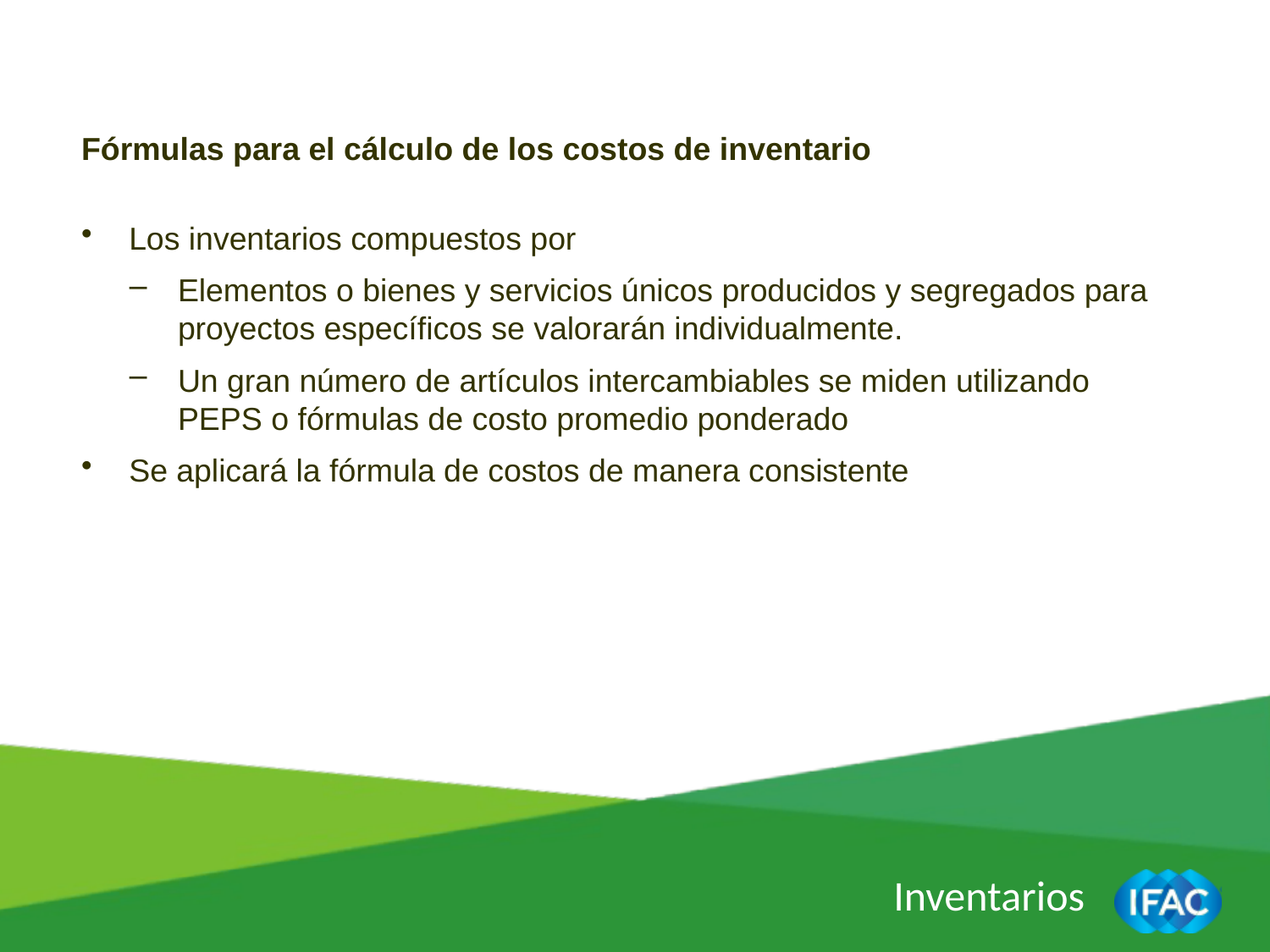

Fórmulas para el cálculo de los costos de inventario

Los inventarios compuestos por
Elementos o bienes y servicios únicos producidos y segregados para proyectos específicos se valorarán individualmente.
Un gran número de artículos intercambiables se miden utilizando PEPS o fórmulas de costo promedio ponderado
Se aplicará la fórmula de costos de manera consistente

Inventarios